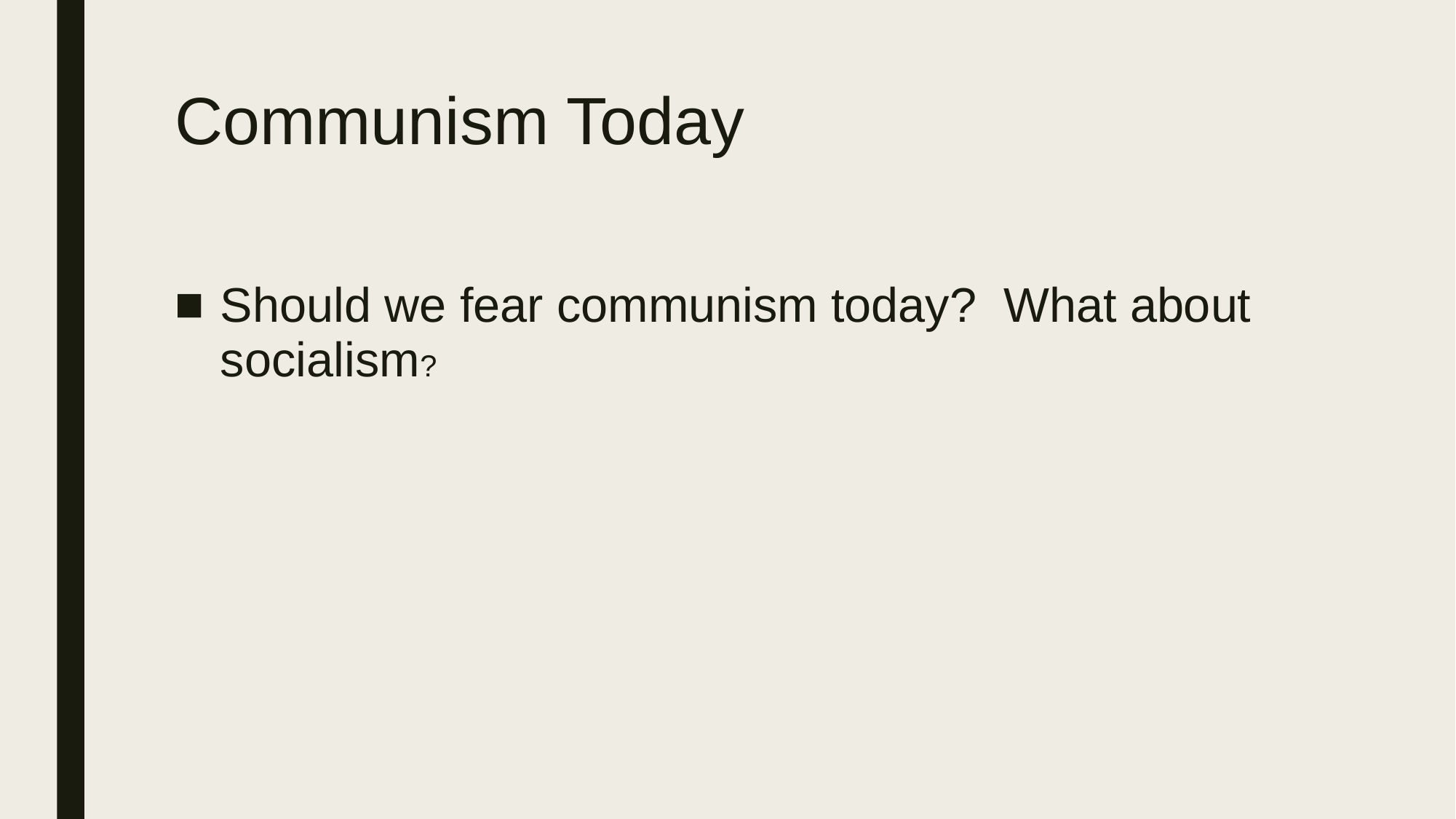

# Communism Today
Should we fear communism today?  What about socialism?